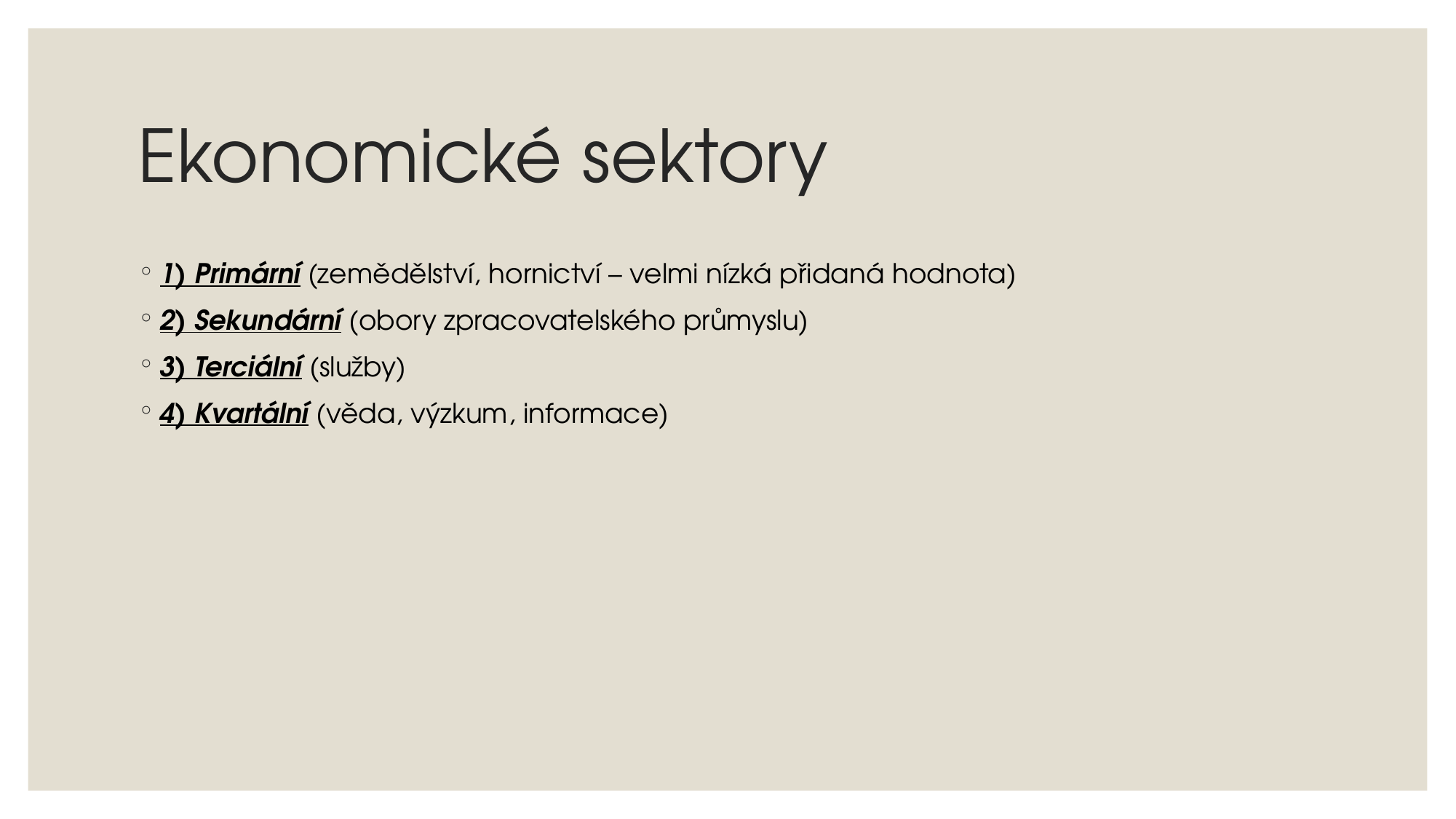

# Ekonomické sektory
1) Primární (zemědělství, hornictví – velmi nízká přidaná hodnota)
2) Sekundární (obory zpracovatelského průmyslu)
3) Terciální (služby)
4) Kvartální (věda, výzkum, informace)